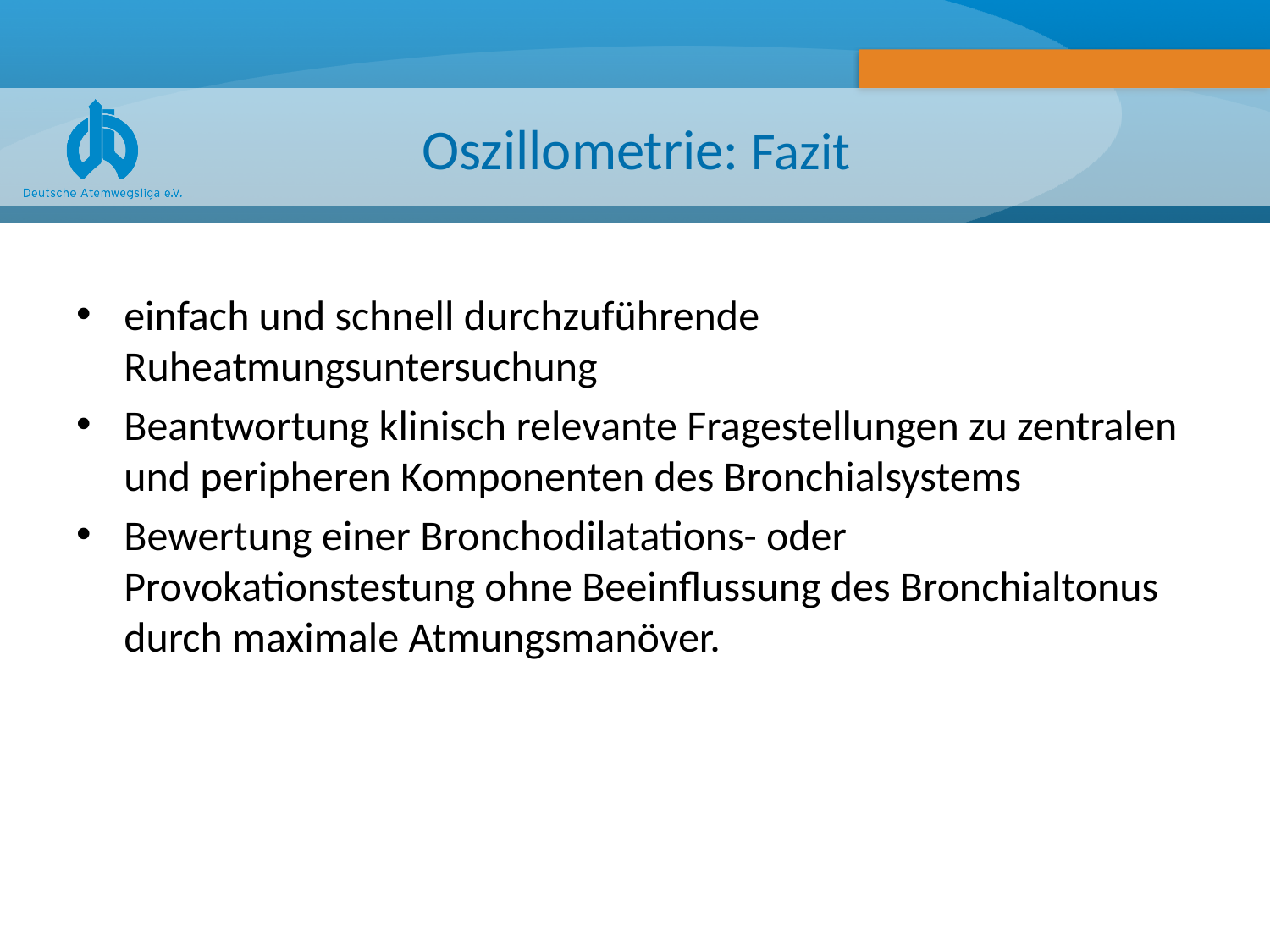

# Oszillometrie: Fazit
einfach und schnell durchzuführende Ruheatmungsuntersuchung
Beantwortung klinisch relevante Fragestellungen zu zentralen und peripheren Komponenten des Bronchialsystems
Bewertung einer Bronchodilatations- oder Provokationstestung ohne Beeinflussung des Bronchialtonus durch maximale Atmungsmanöver.